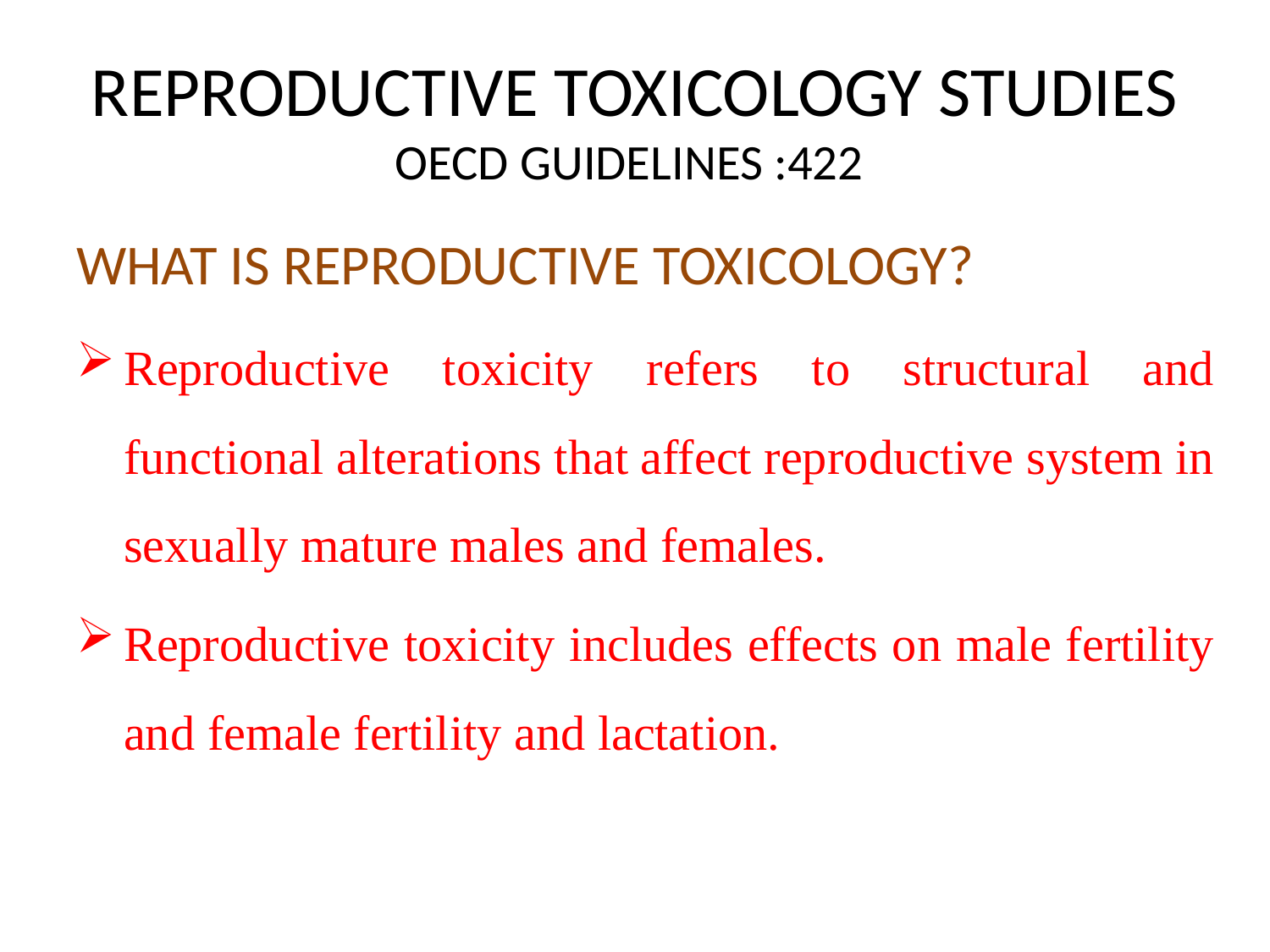

# REPRODUCTIVE TOXICOLOGY STUDIES OECD GUIDELINES :422
WHAT IS REPRODUCTIVE TOXICOLOGY?
Reproductive toxicity refers to structural and functional alterations that affect reproductive system in sexually mature males and females.
Reproductive toxicity includes effects on male fertility and female fertility and lactation.